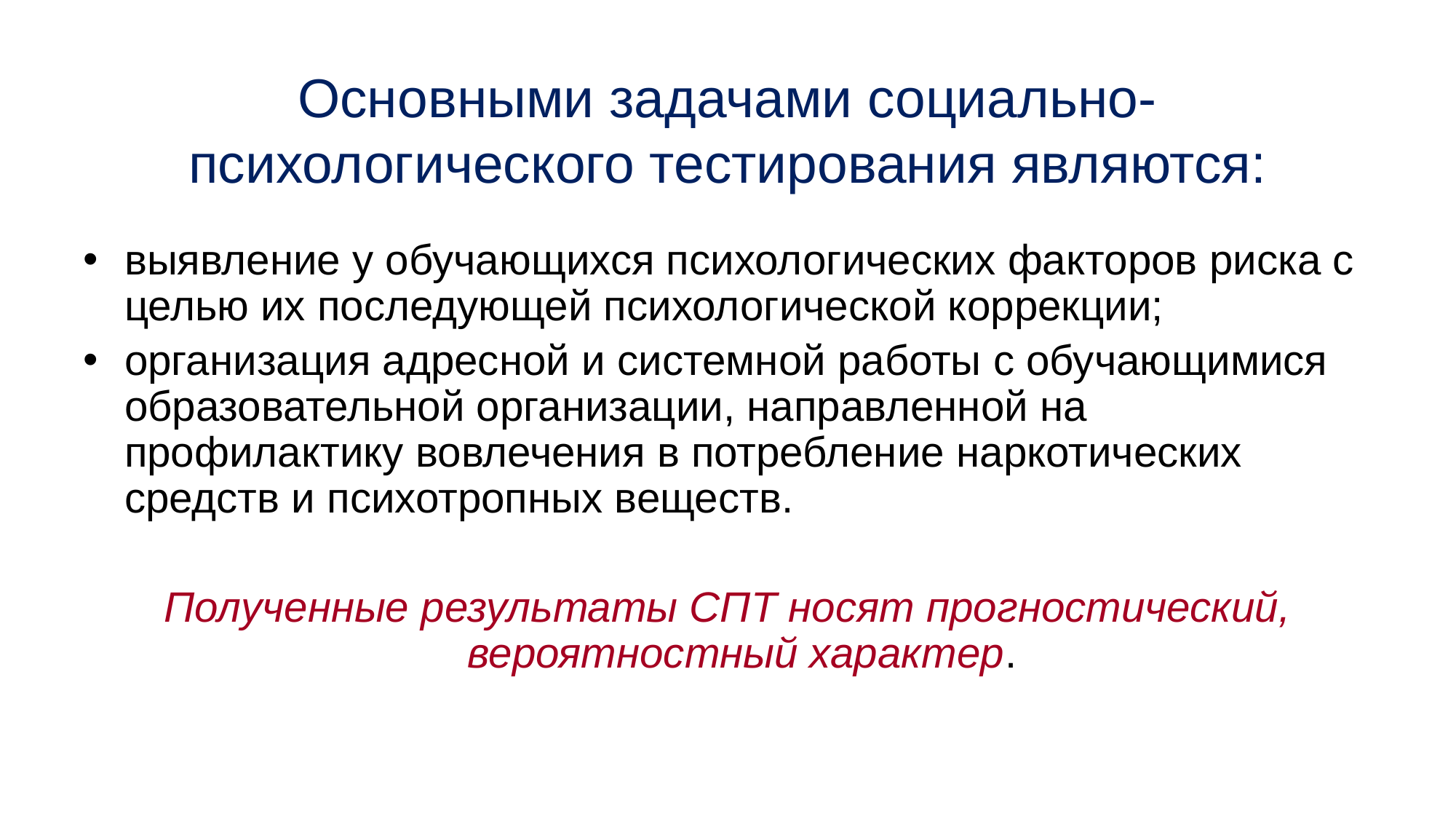

Основными задачами социально-психологического тестирования являются:

выявление у обучающихся психологических факторов риска с целью их последующей психологической коррекции;
организация адресной и системной работы с обучающимися образовательной организации, направленной на профилактику вовлечения в потребление наркотических средств и психотропных веществ.

Полученные результаты СПТ носят прогностический, вероятностный характер.